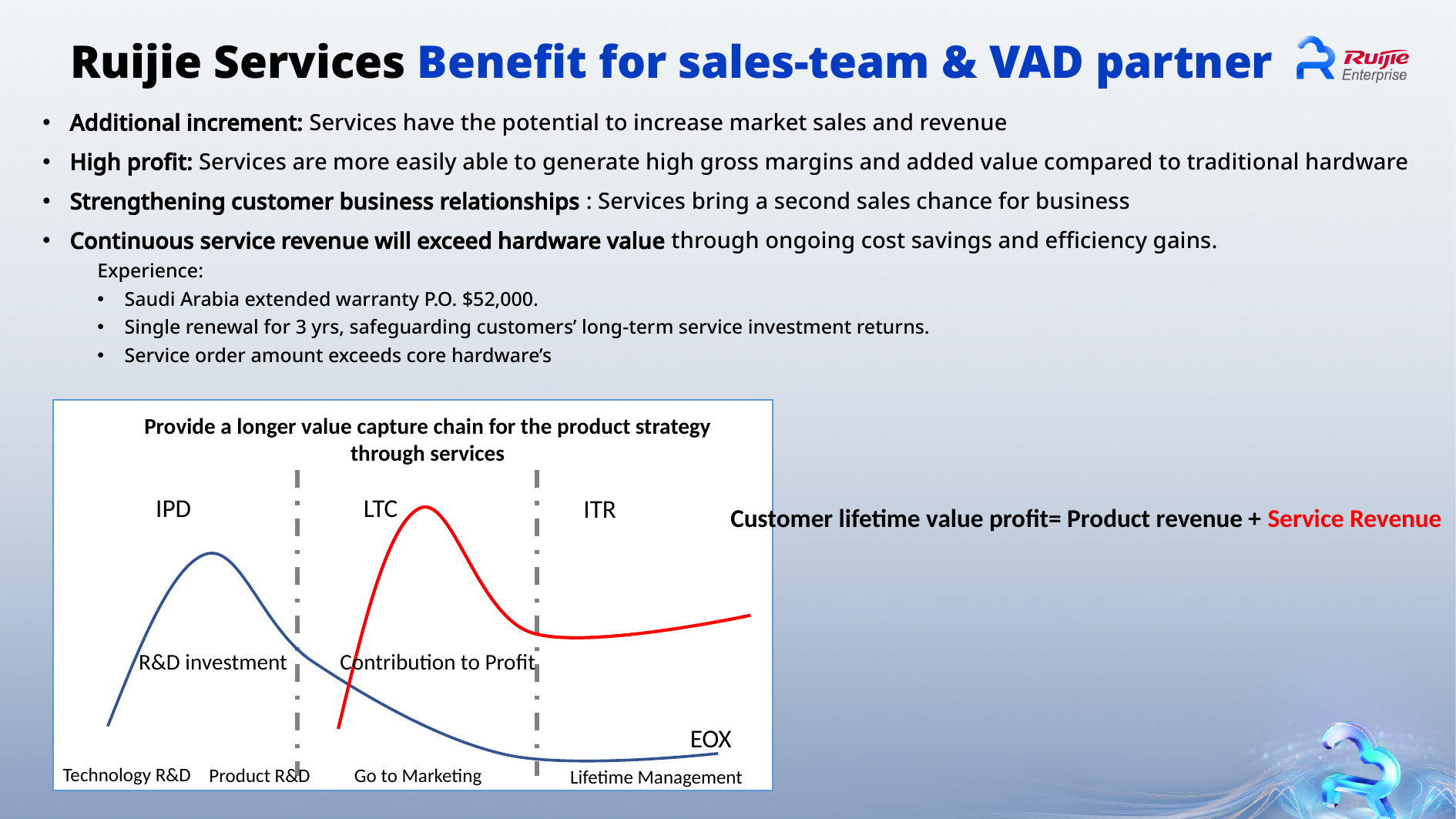

Ruijie Services Benefit for sales-team & VAD partner
Additional increment: Services have the potential to increase market sales and revenue
High profit: Services are more easily able to generate high gross margins and added value compared to traditional hardware
Strengthening customer business relationships : Services bring a second sales chance for business
Continuous service revenue will exceed hardware value through ongoing cost savings and efficiency gains.
Experience:
Saudi Arabia extended warranty P.O. $52,000.
Single renewal for 3 yrs, safeguarding customers’ long-term service investment returns.
Service order amount exceeds core hardware’s

Provide a longer value capture chain for the product strategy through services
LTC
IPD
ITR

Contribution to Profit
R&D investment
EOX
Technology R&D
Product R&D
Go to Marketing
Lifetime Management
Customer lifetime value profit= Product revenue + Service Revenue